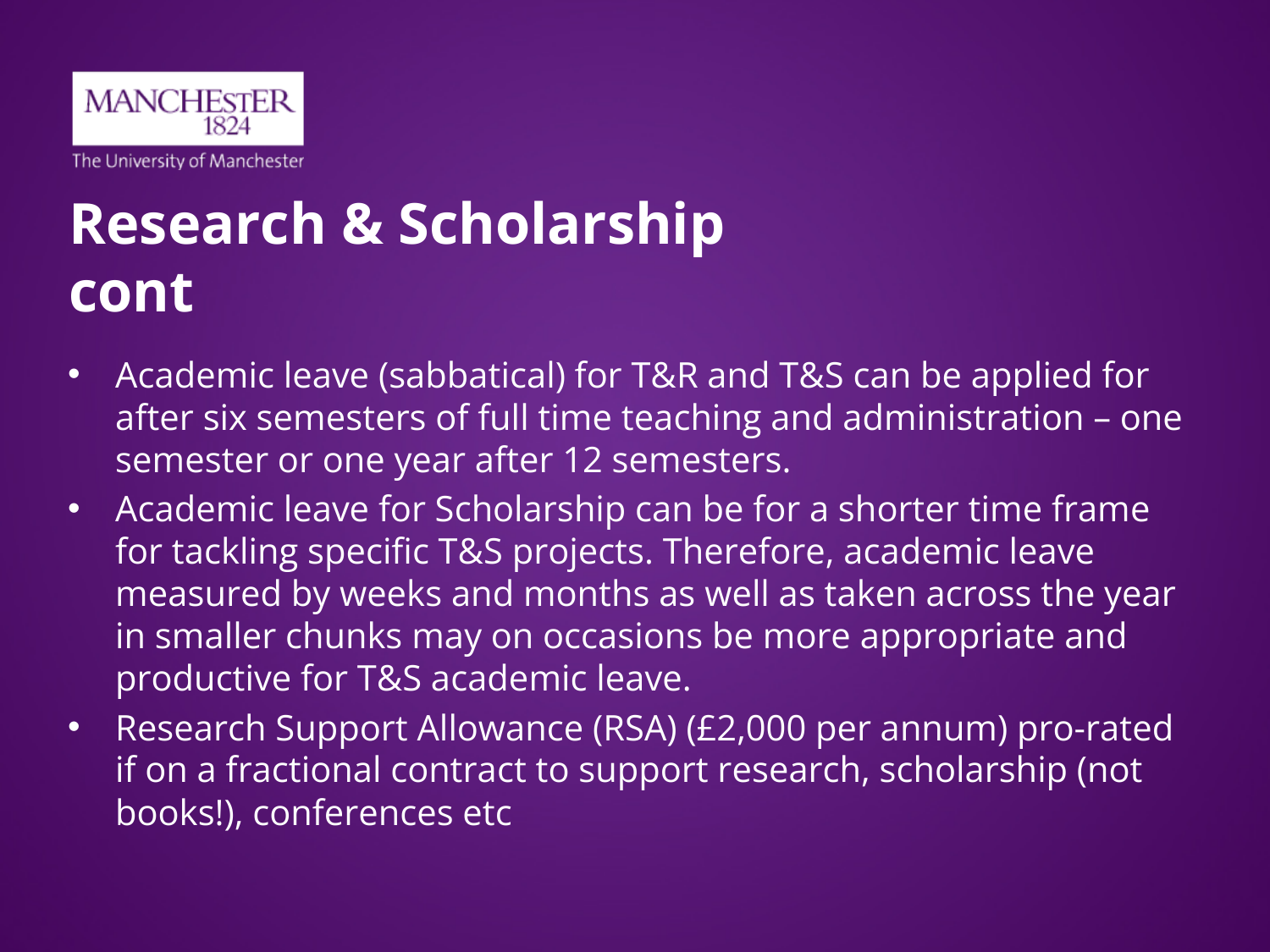

# Research & Scholarship cont
Academic leave (sabbatical) for T&R and T&S can be applied for after six semesters of full time teaching and administration – one semester or one year after 12 semesters.
Academic leave for Scholarship can be for a shorter time frame for tackling specific T&S projects. Therefore, academic leave measured by weeks and months as well as taken across the year in smaller chunks may on occasions be more appropriate and productive for T&S academic leave.
Research Support Allowance (RSA) (£2,000 per annum) pro-rated if on a fractional contract to support research, scholarship (not books!), conferences etc